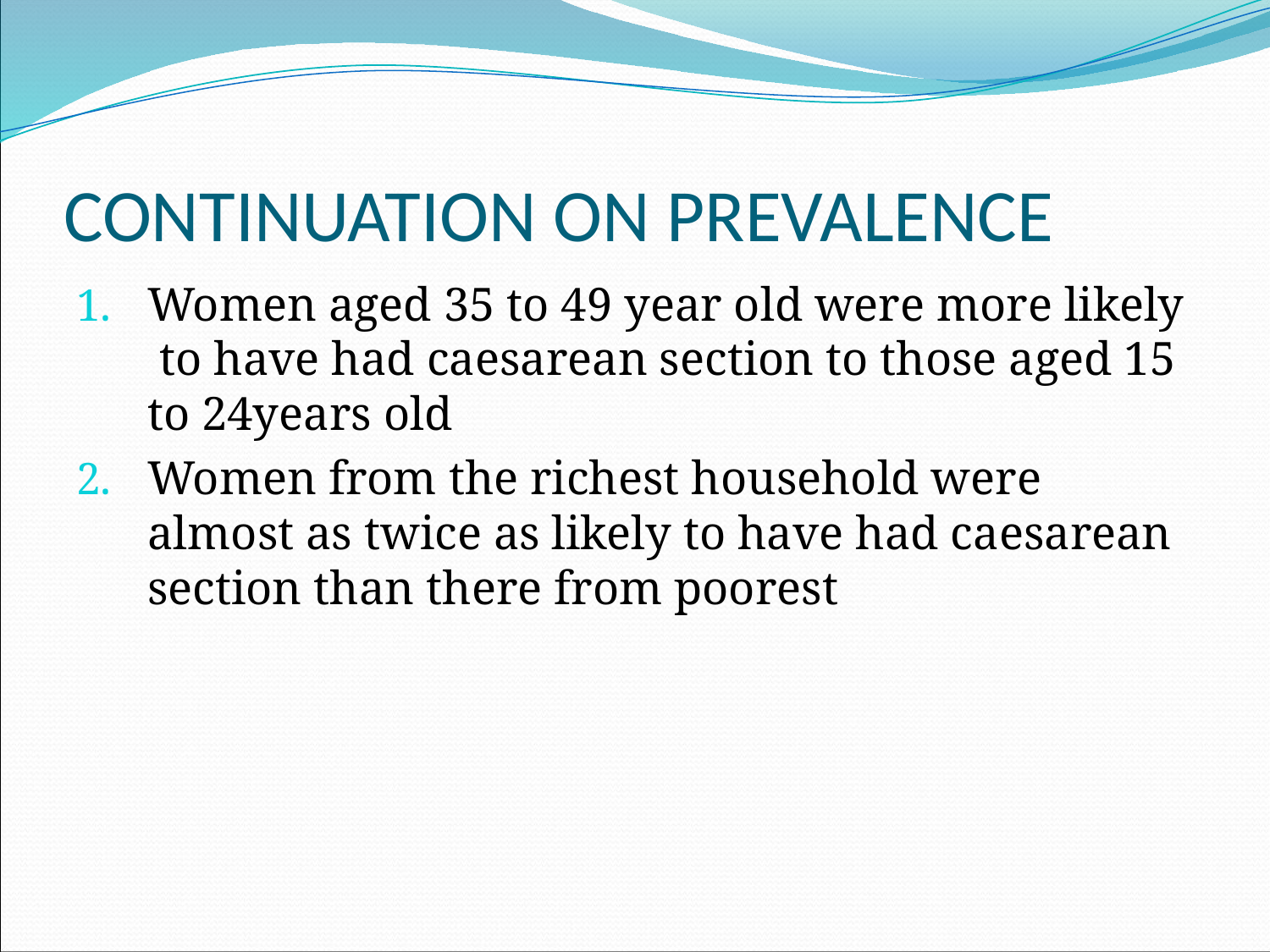

# CONTINUATION ON PREVALENCE
Women aged 35 to 49 year old were more likely  to have had caesarean section to those aged 15 to 24years old
Women from the richest household were almost as twice as likely to have had caesarean section than there from poorest